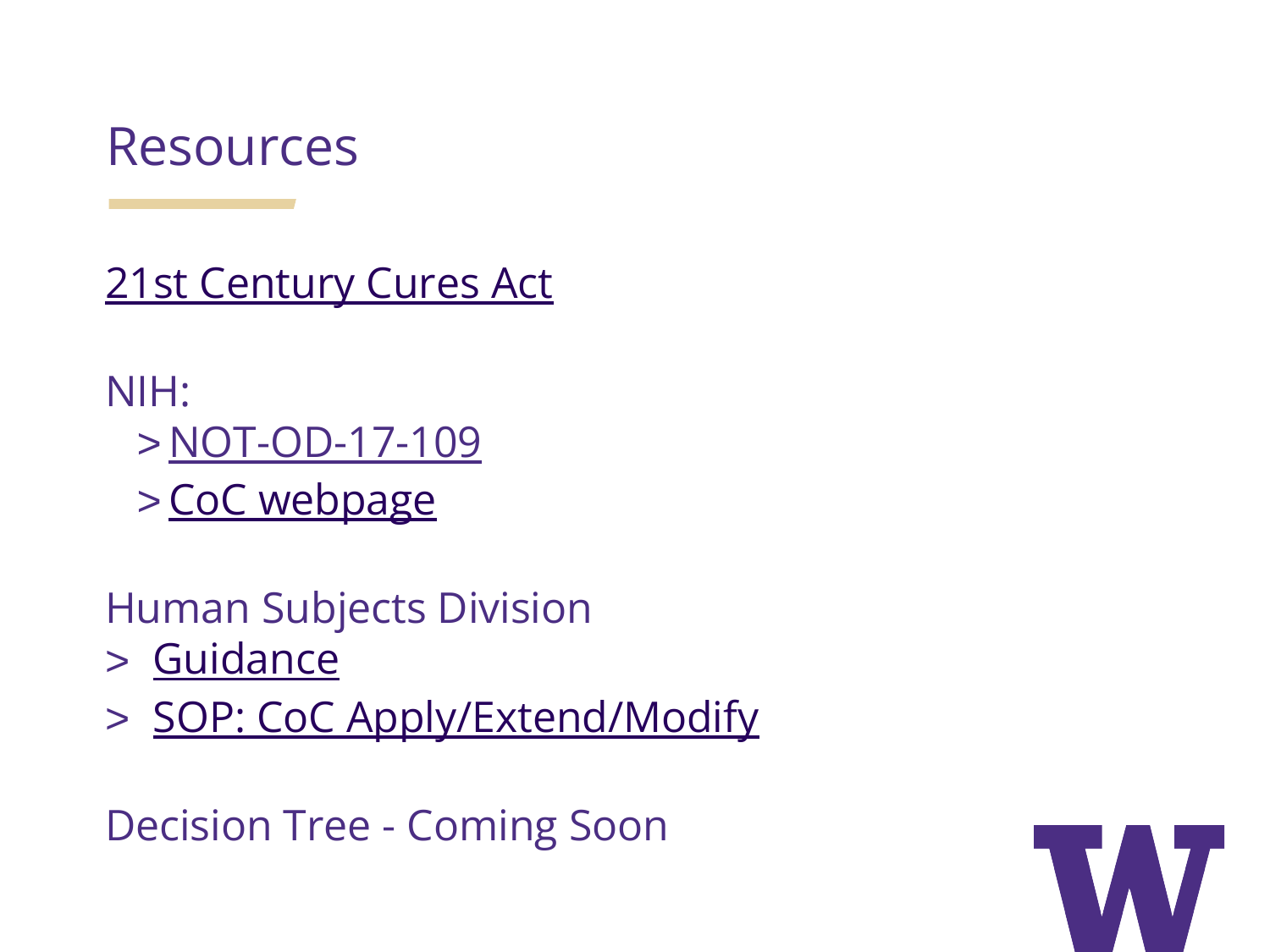

Resources
21st Century Cures Act

NIH:
NOT-OD-17-109
CoC webpage

Human Subjects Division
Guidance
SOP: CoC Apply/Extend/Modify

Decision Tree - Coming Soon